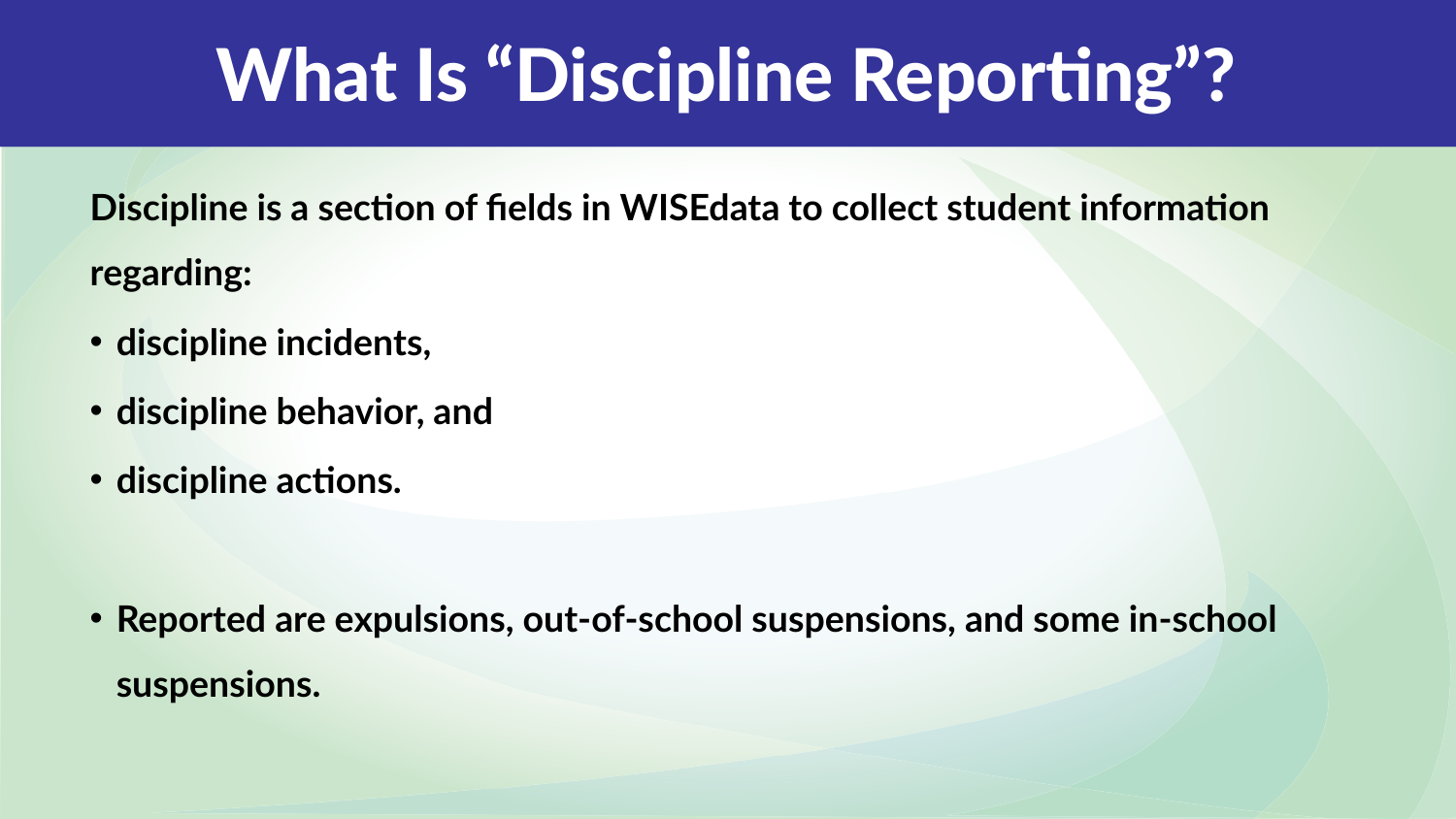

What Is “Discipline Reporting”?
Discipline is a section of fields in WISEdata to collect student information regarding:
discipline incidents,
discipline behavior, and
discipline actions.

Reported are expulsions, out-of-school suspensions, and some in-school suspensions.